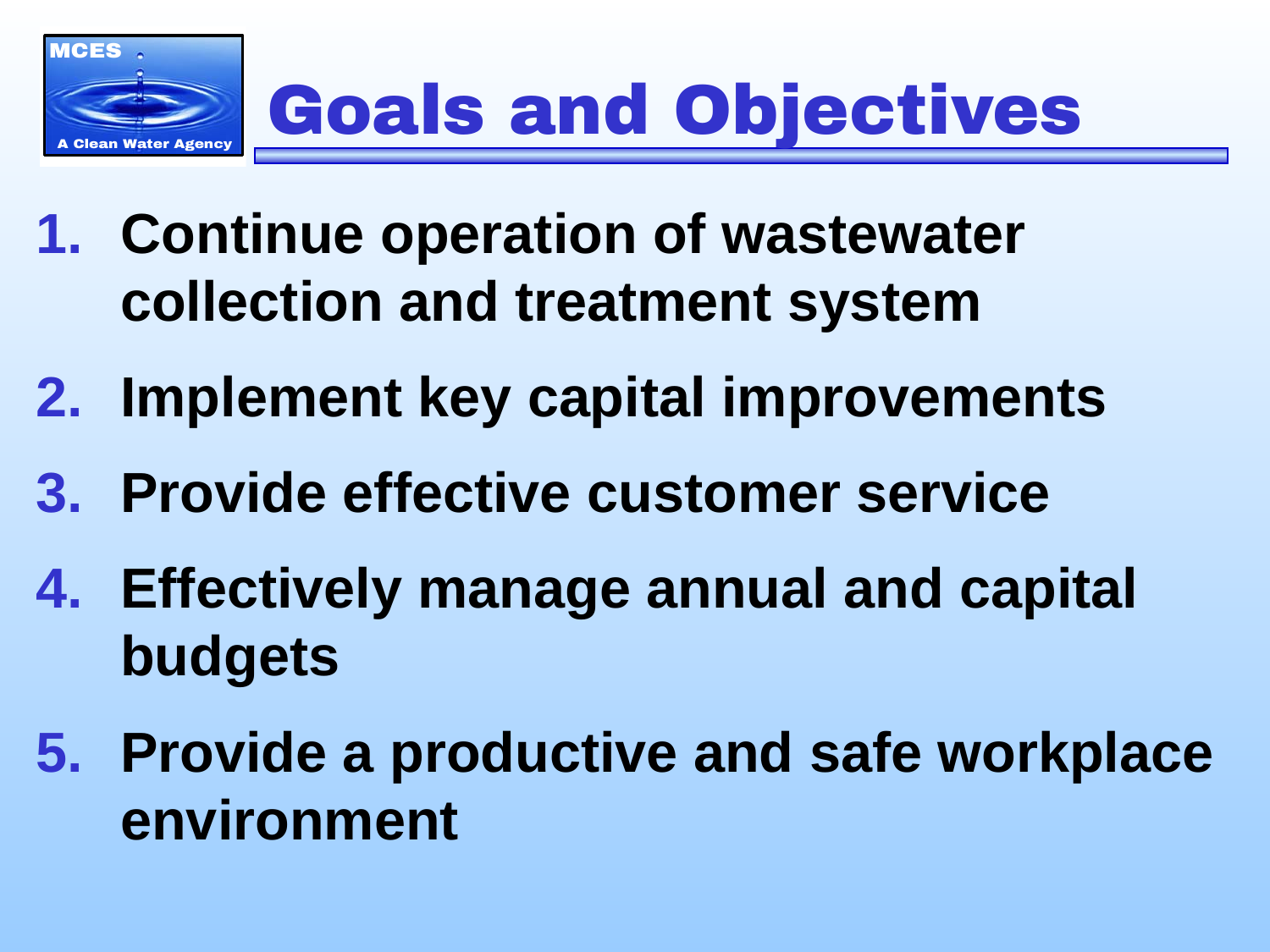

# Goals and Objectives
Continue operation of wastewater collection and treatment system
Implement key capital improvements
Provide effective customer service
Effectively manage annual and capital budgets
Provide a productive and safe workplace environment